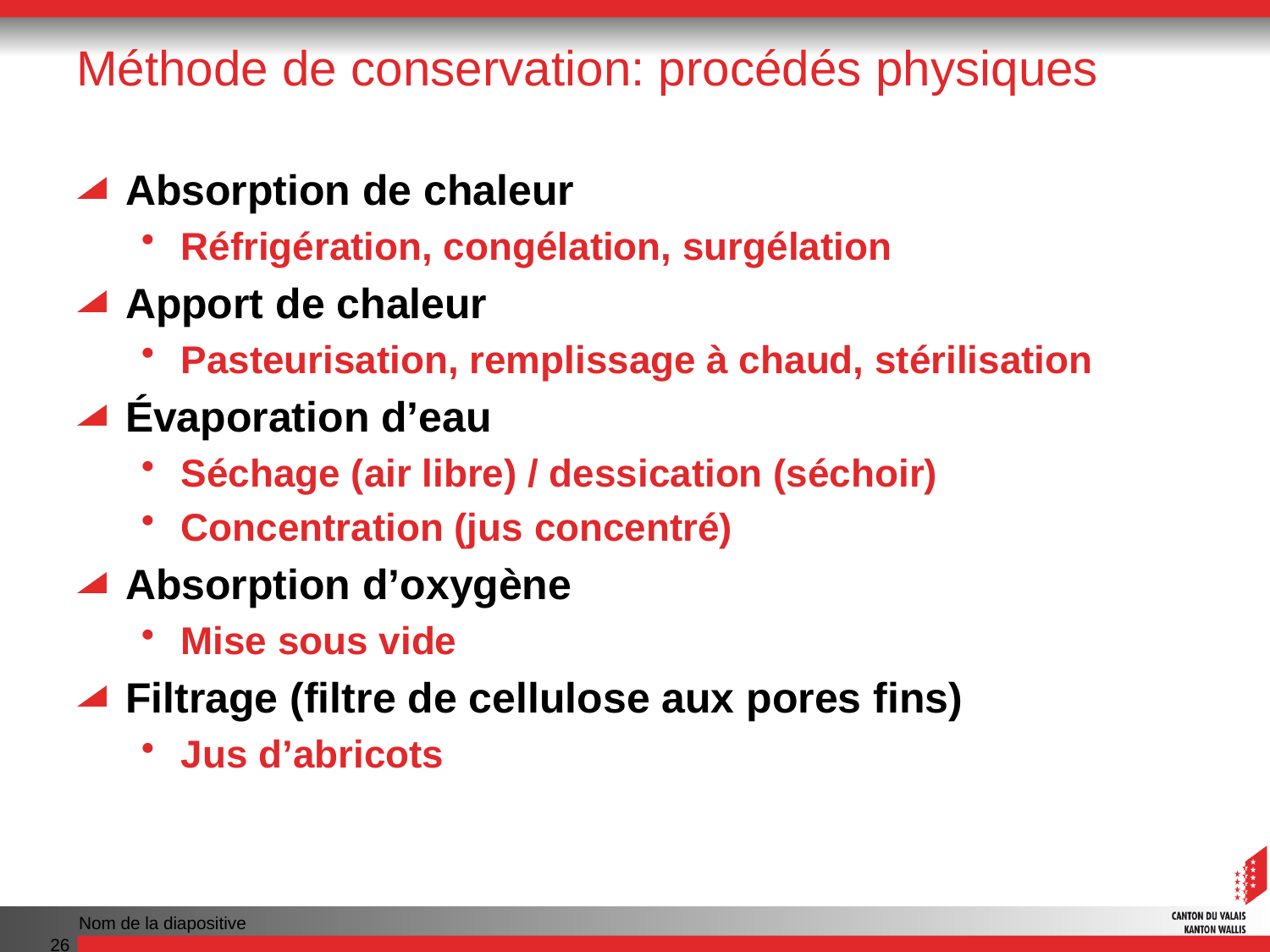

# Méthode de conservation: procédés physiques
Absorption de chaleur
Réfrigération, congélation, surgélation
Apport de chaleur
Pasteurisation, remplissage à chaud, stérilisation
Évaporation d’eau
Séchage (air libre) / dessication (séchoir)
Concentration (jus concentré)
Absorption d’oxygène
Mise sous vide
Filtrage (filtre de cellulose aux pores fins)
Jus d’abricots
Nom de la diapositive
26